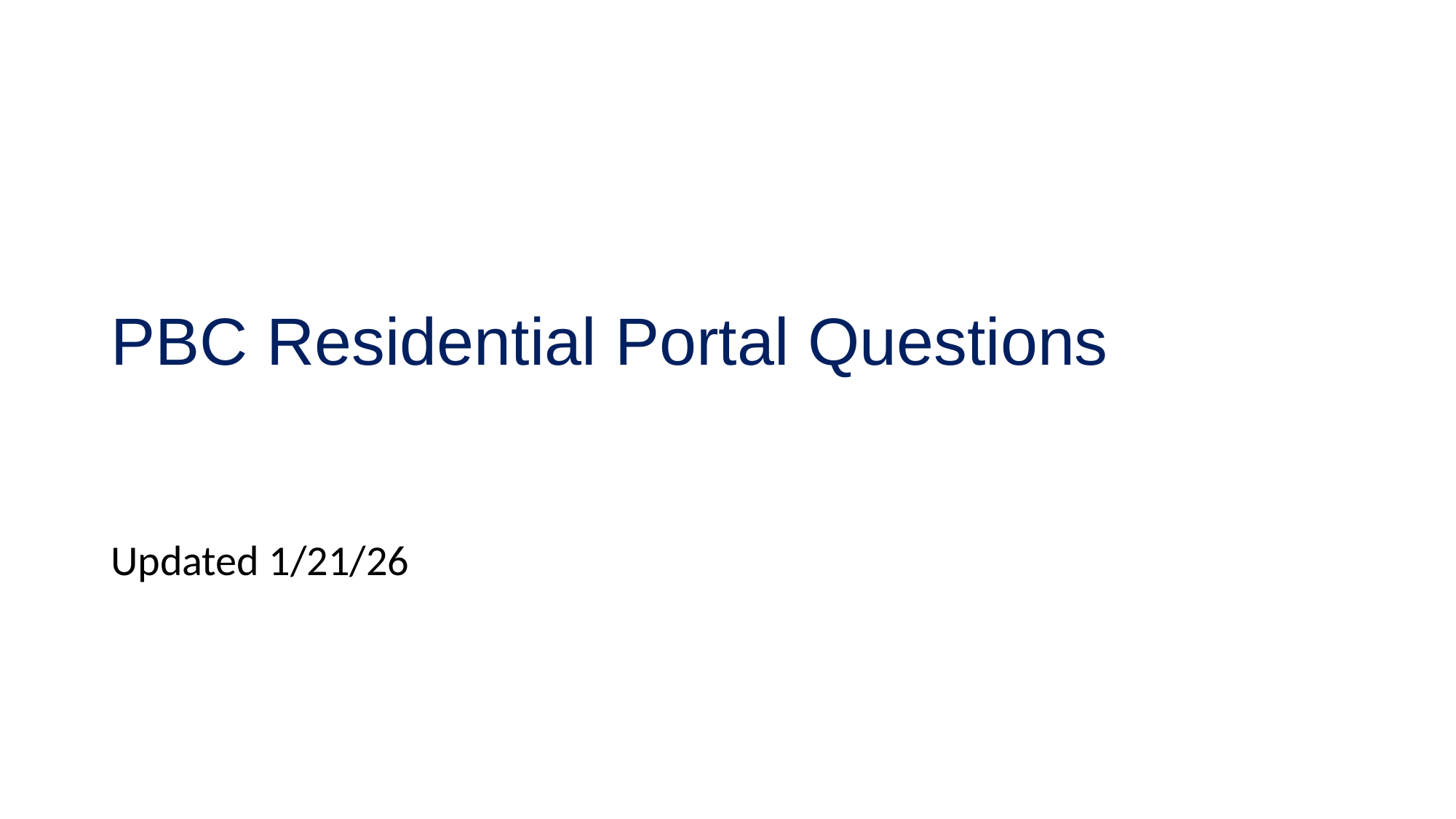

# PBC Residential Portal Questions
Updated 1/21/26